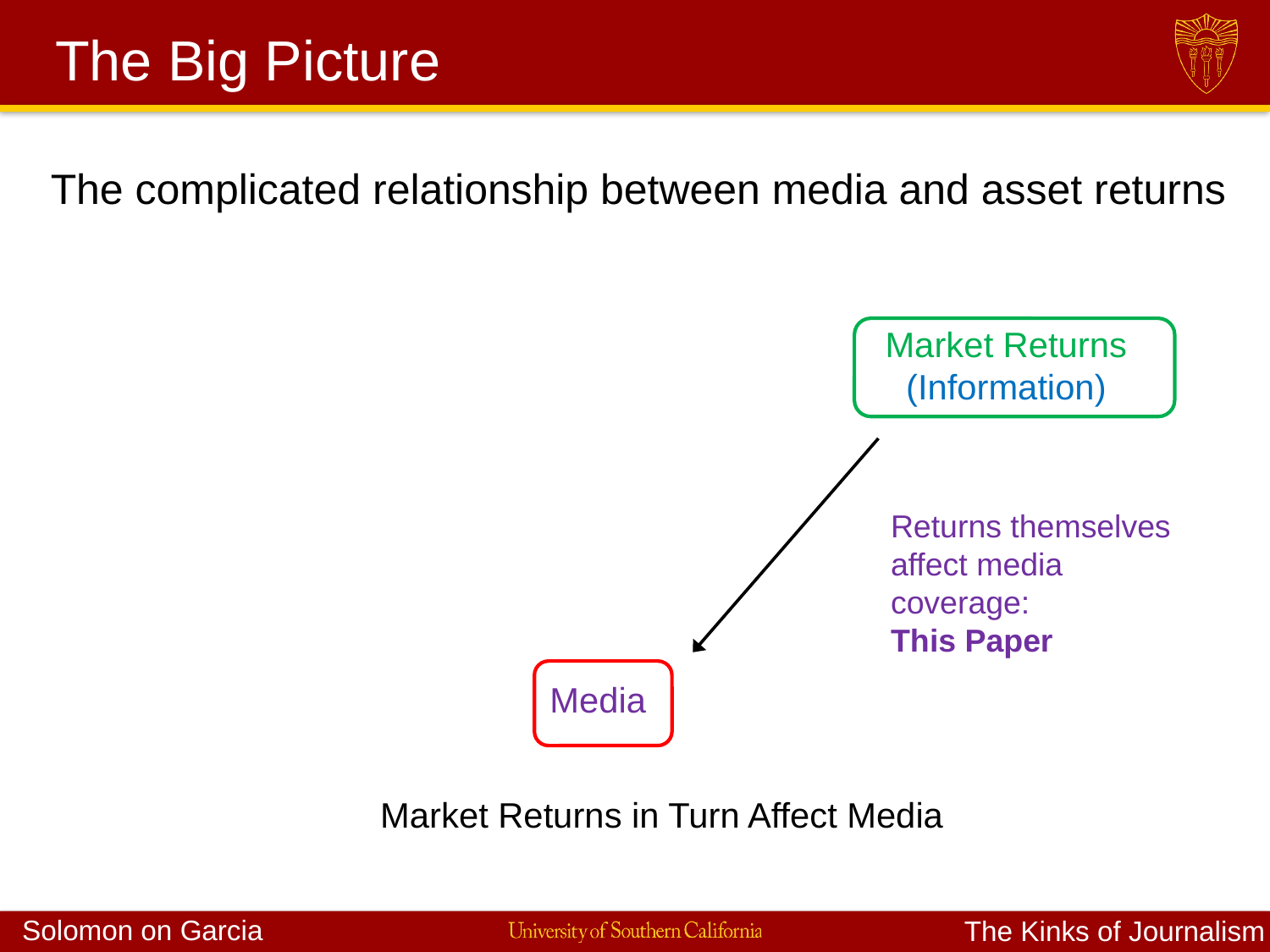

# The Big Picture
The complicated relationship between media and asset returns

Market Returns (Information)

Returns themselves affect media coverage:
This Paper

Media
Market Returns in Turn Affect Media